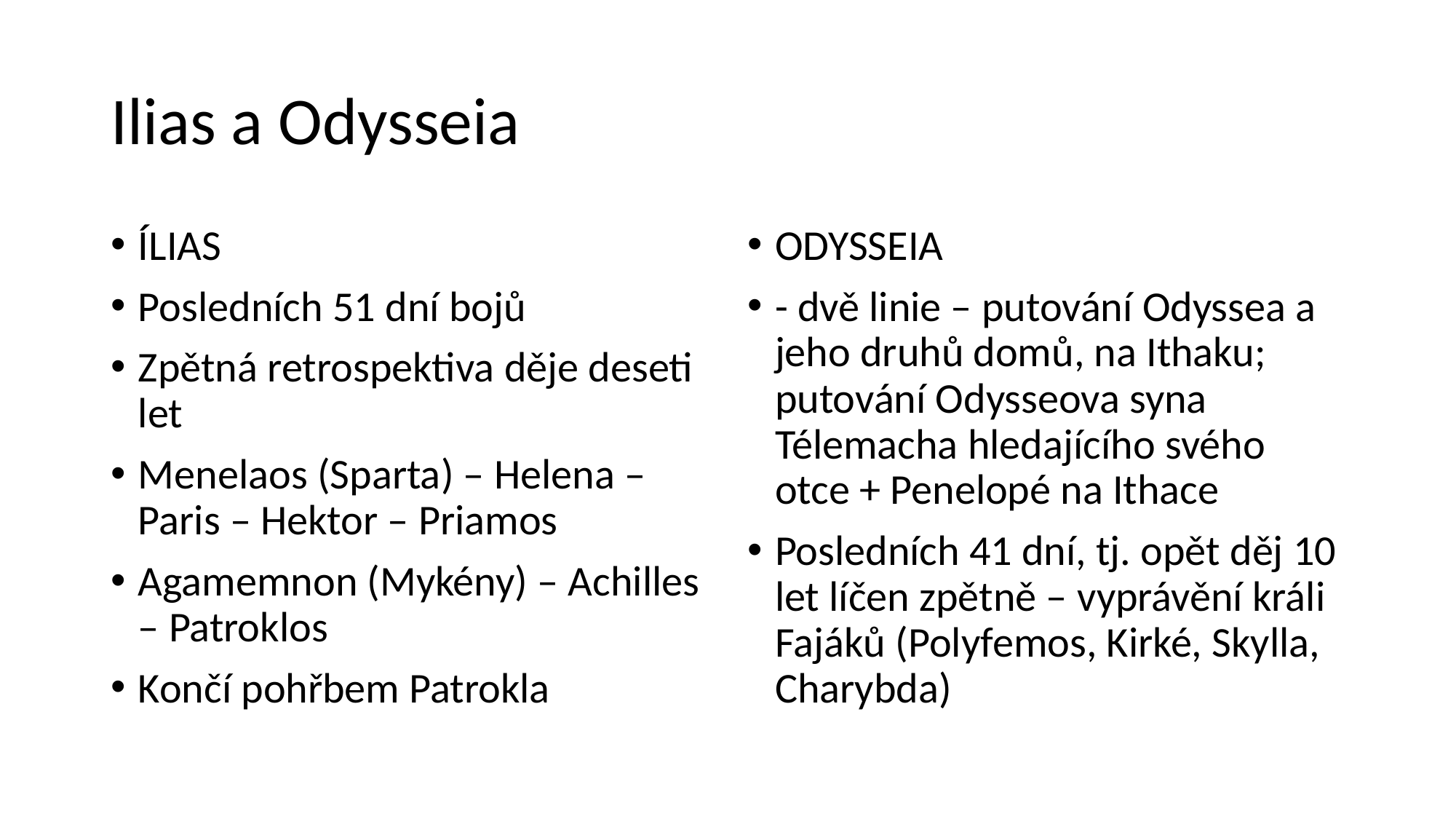

# Ilias a Odysseia
ÍLIAS
Posledních 51 dní bojů
Zpětná retrospektiva děje deseti let
Menelaos (Sparta) – Helena – Paris – Hektor – Priamos
Agamemnon (Mykény) – Achilles – Patroklos
Končí pohřbem Patrokla
ODYSSEIA
- dvě linie – putování Odyssea a jeho druhů domů, na Ithaku; putování Odysseova syna Télemacha hledajícího svého otce + Penelopé na Ithace
Posledních 41 dní, tj. opět děj 10 let líčen zpětně – vyprávění králi Fajáků (Polyfemos, Kirké, Skylla, Charybda)